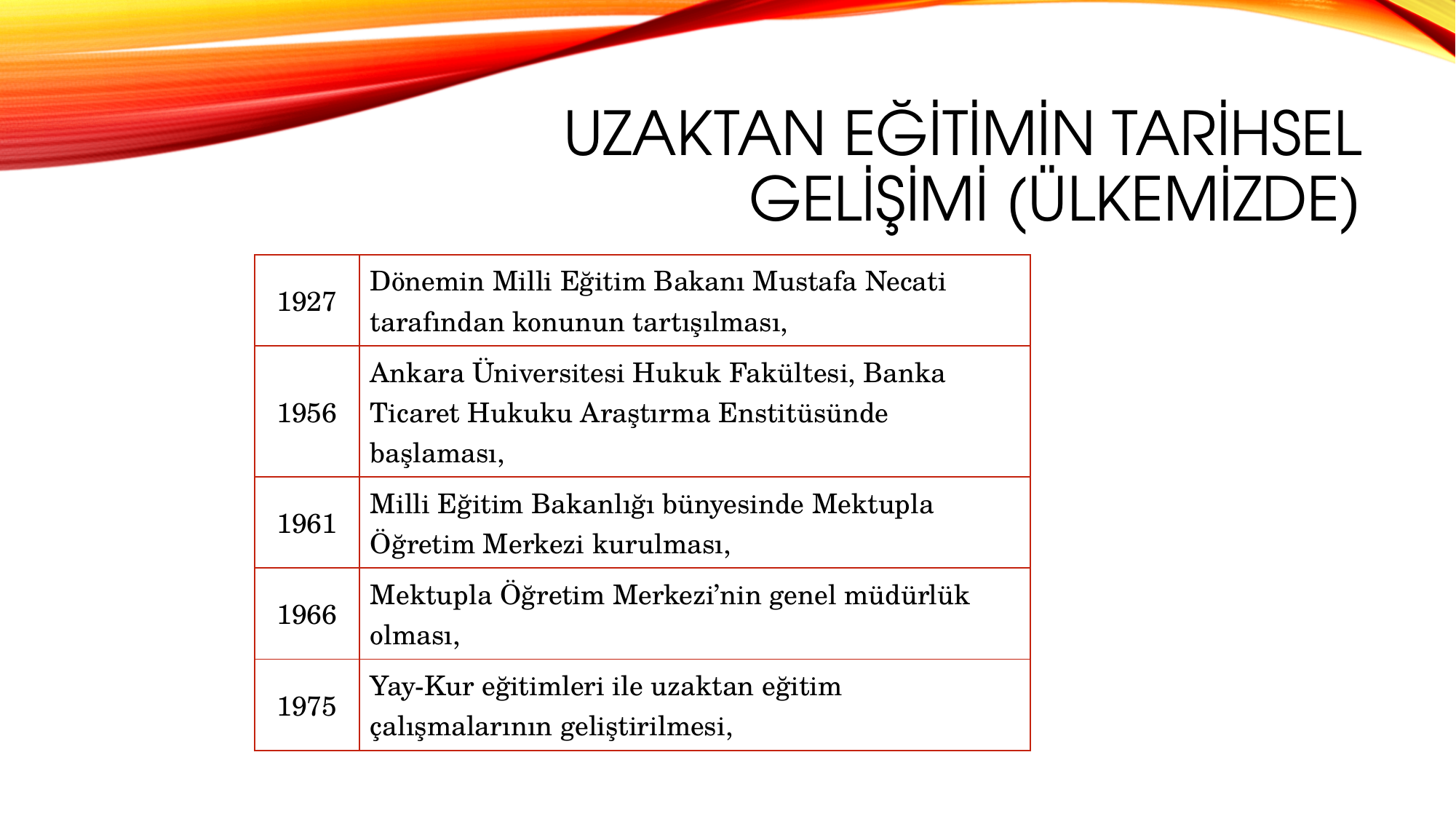

# Uzaktan Eğitimin Tarihsel Gelişimi (Ülkemizde)
| 1927 | Dönemin Milli Eğitim Bakanı Mustafa Necati tarafından konunun tartışılması, |
| --- | --- |
| 1956 | Ankara Üniversitesi Hukuk Fakültesi, Banka Ticaret Hukuku Araştırma Enstitüsünde başlaması, |
| 1961 | Milli Eğitim Bakanlığı bünyesinde Mektupla Öğretim Merkezi kurulması, |
| 1966 | Mektupla Öğretim Merkezi’nin genel müdürlük olması, |
| 1975 | Yay-Kur eğitimleri ile uzaktan eğitim çalışmalarının geliştirilmesi, |